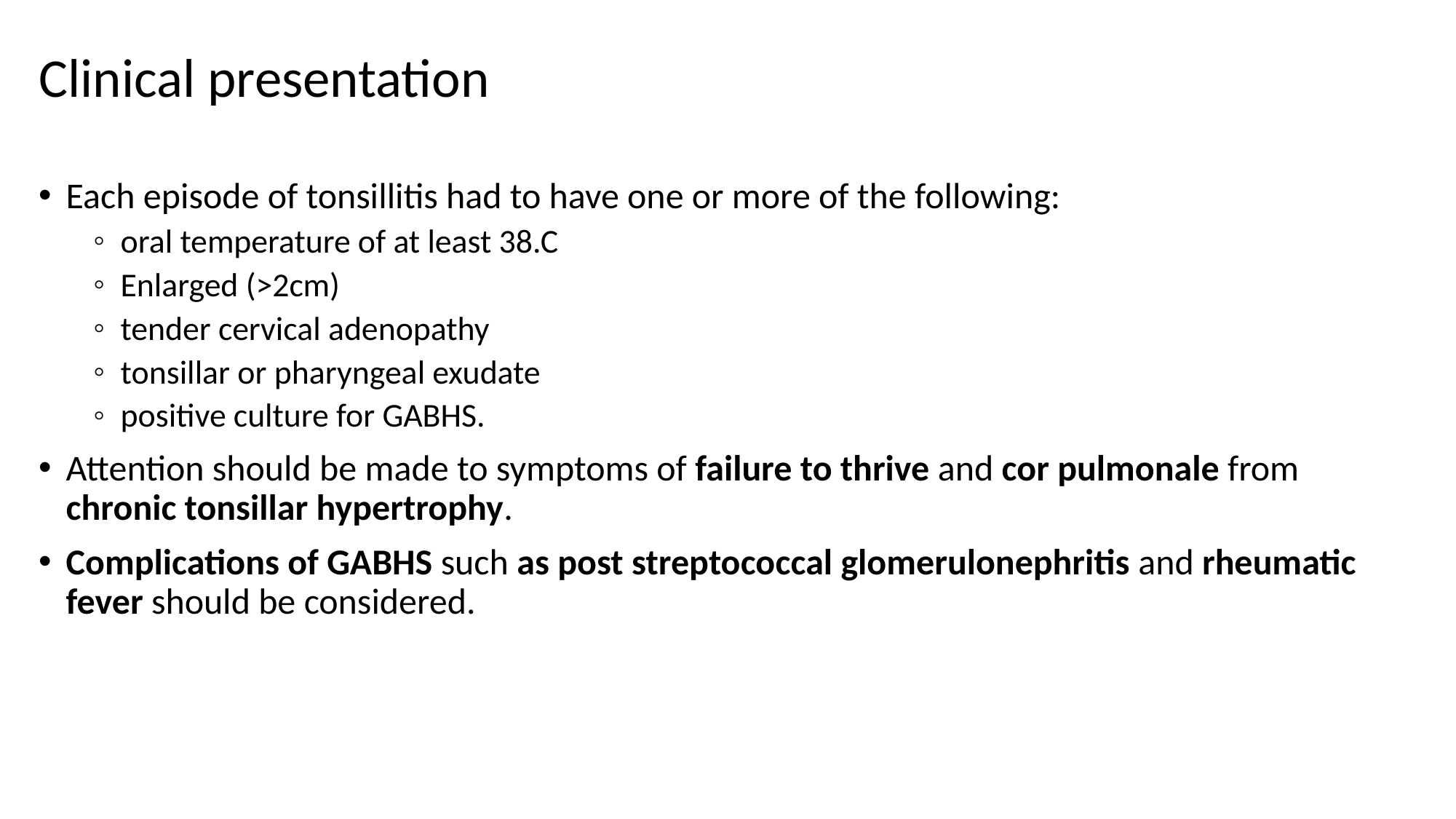

# Clinical presentation
Each episode of tonsillitis had to have one or more of the following:
oral temperature of at least 38.C
Enlarged (>2cm)
tender cervical adenopathy
tonsillar or pharyngeal exudate
positive culture for GABHS.
Attention should be made to symptoms of failure to thrive and cor pulmonale from chronic tonsillar hypertrophy.
Complications of GABHS such as post streptococcal glomerulonephritis and rheumatic fever should be considered.